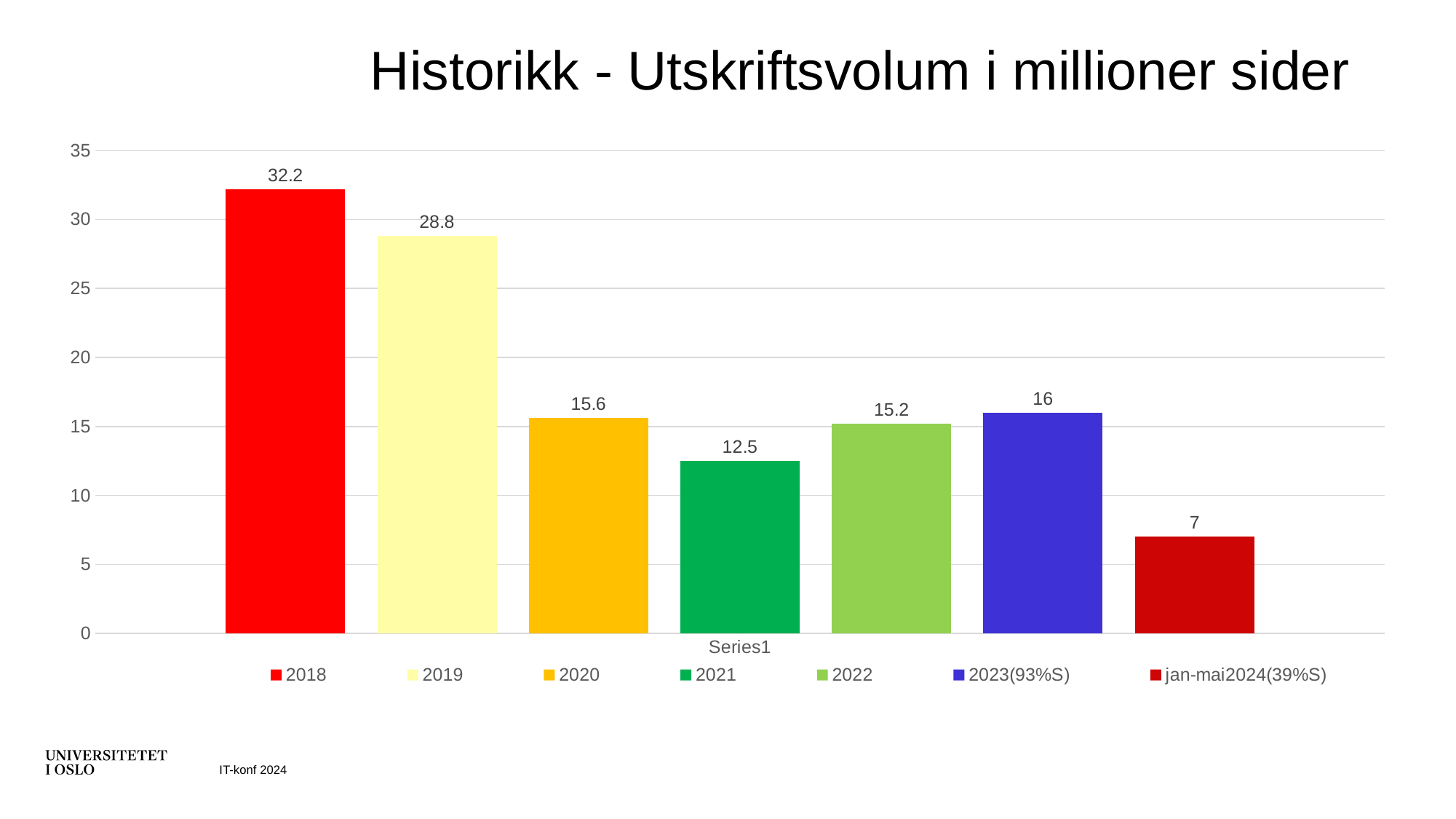

# Historikk - Utskriftsvolum i millioner sider

### Chart

| Category | 2018 | 2019 | 2020 | 2021 | 2022 | 2023(93%S) | jan-mai2024(39%S) |
|---|---|---|---|---|---|---|---|
|  | 32.2 | 28.8 | 15.6 | 12.5 | 15.2 | 16.0 | 7.0 |
IT-konf 2024